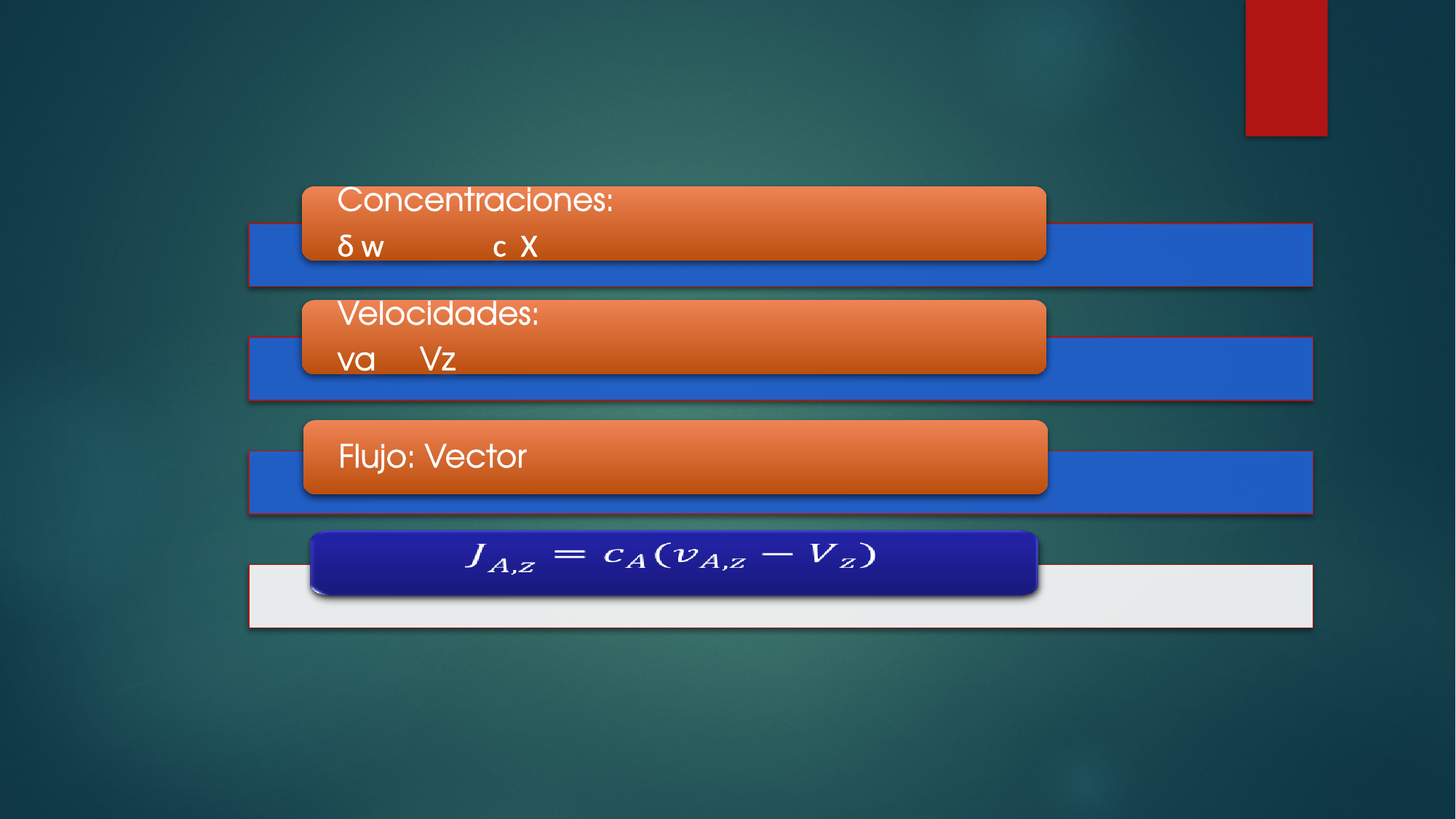

Concentraciones:
δ w               c  X
Velocidades:
va     Vz
Flujo: Vector